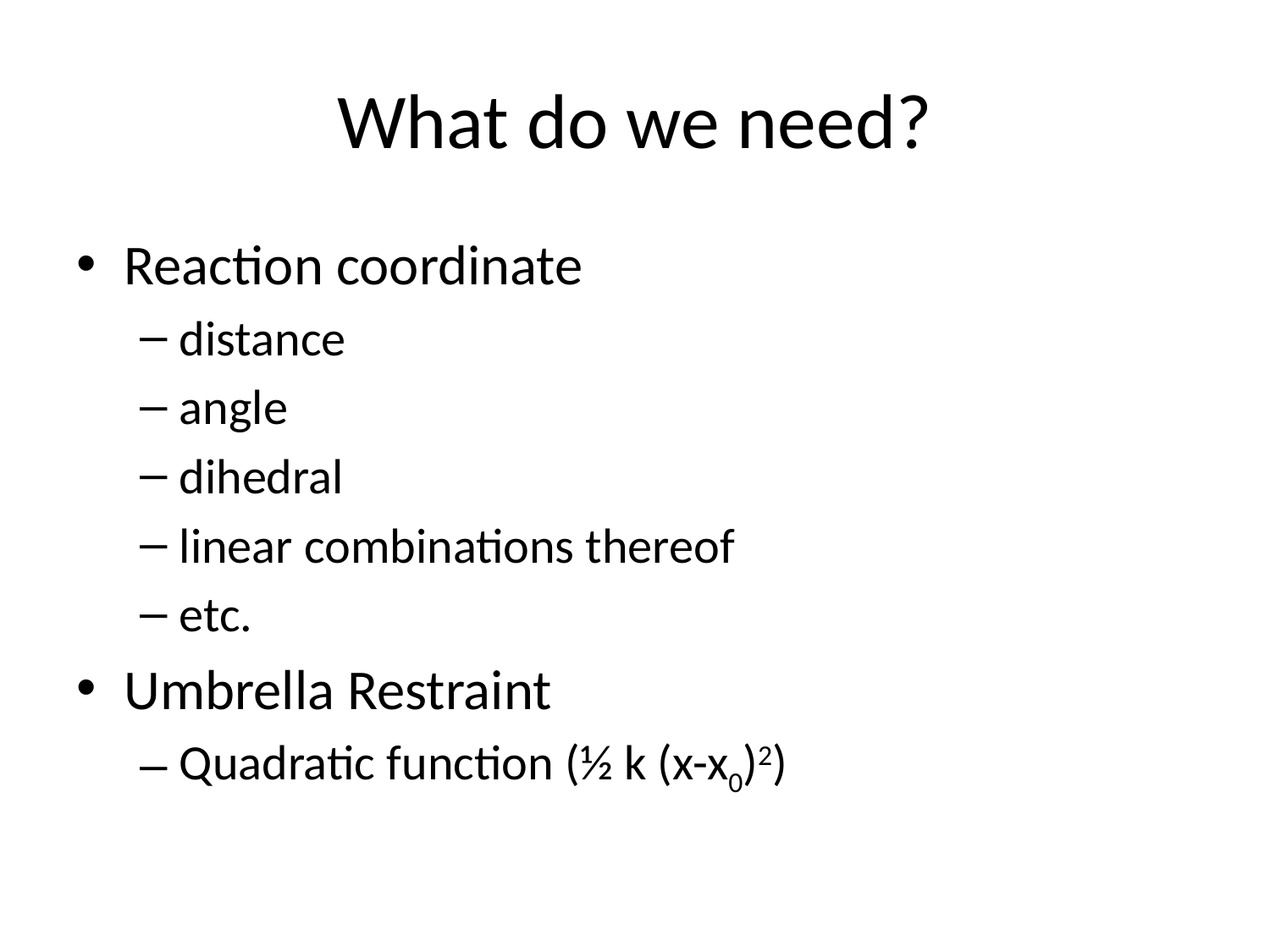

# What do we need?
Reaction coordinate
distance
angle
dihedral
linear combinations thereof
etc.
Umbrella Restraint
Quadratic function (½ k (x-x0)2)